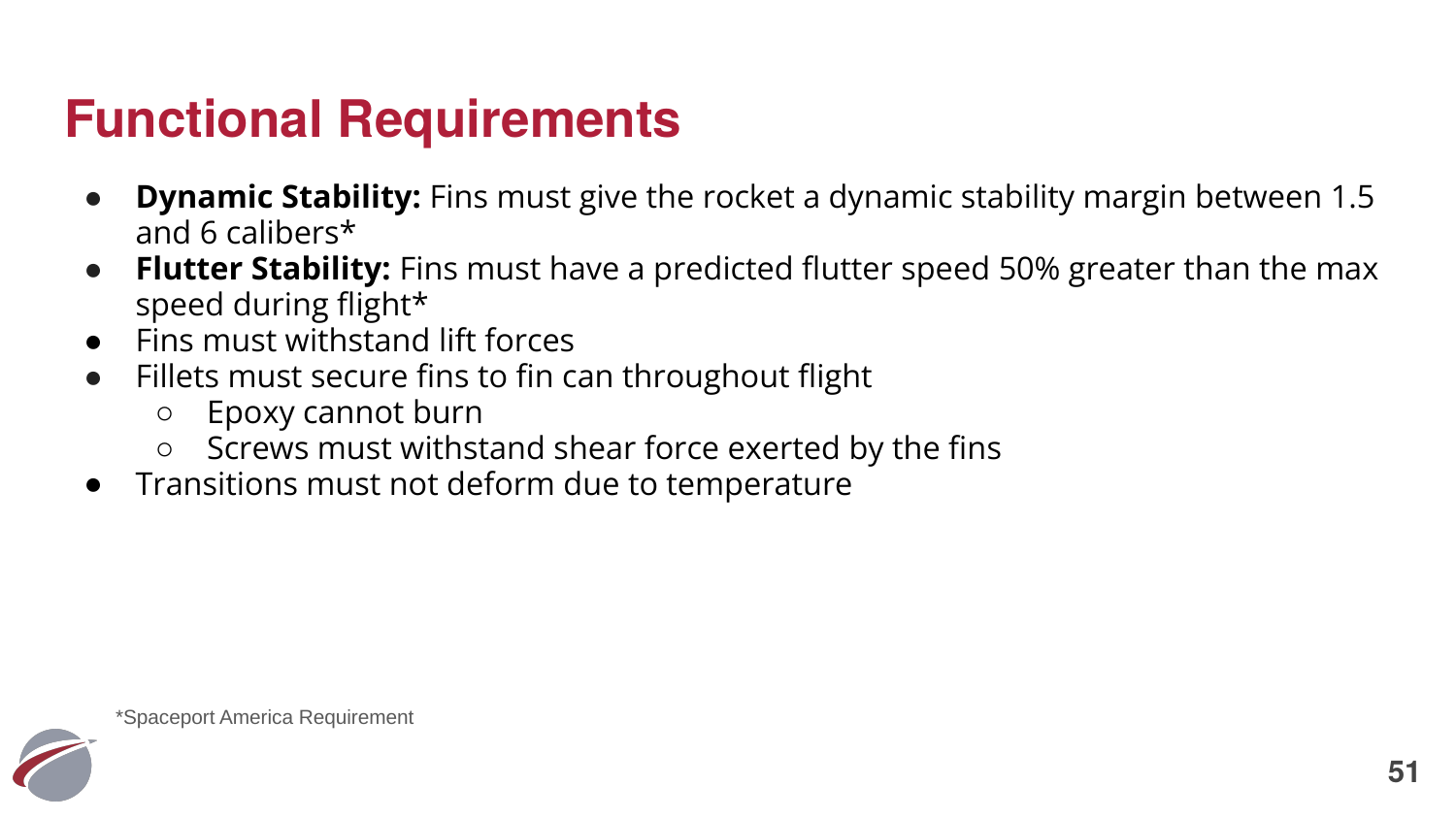

# Functional Requirements
Dynamic Stability: Fins must give the rocket a dynamic stability margin between 1.5 and 6 calibers*
Flutter Stability: Fins must have a predicted flutter speed 50% greater than the max speed during flight*
Fins must withstand lift forces
Fillets must secure fins to fin can throughout flight
Epoxy cannot burn
Screws must withstand shear force exerted by the fins
Transitions must not deform due to temperature

*Spaceport America Requirement
51